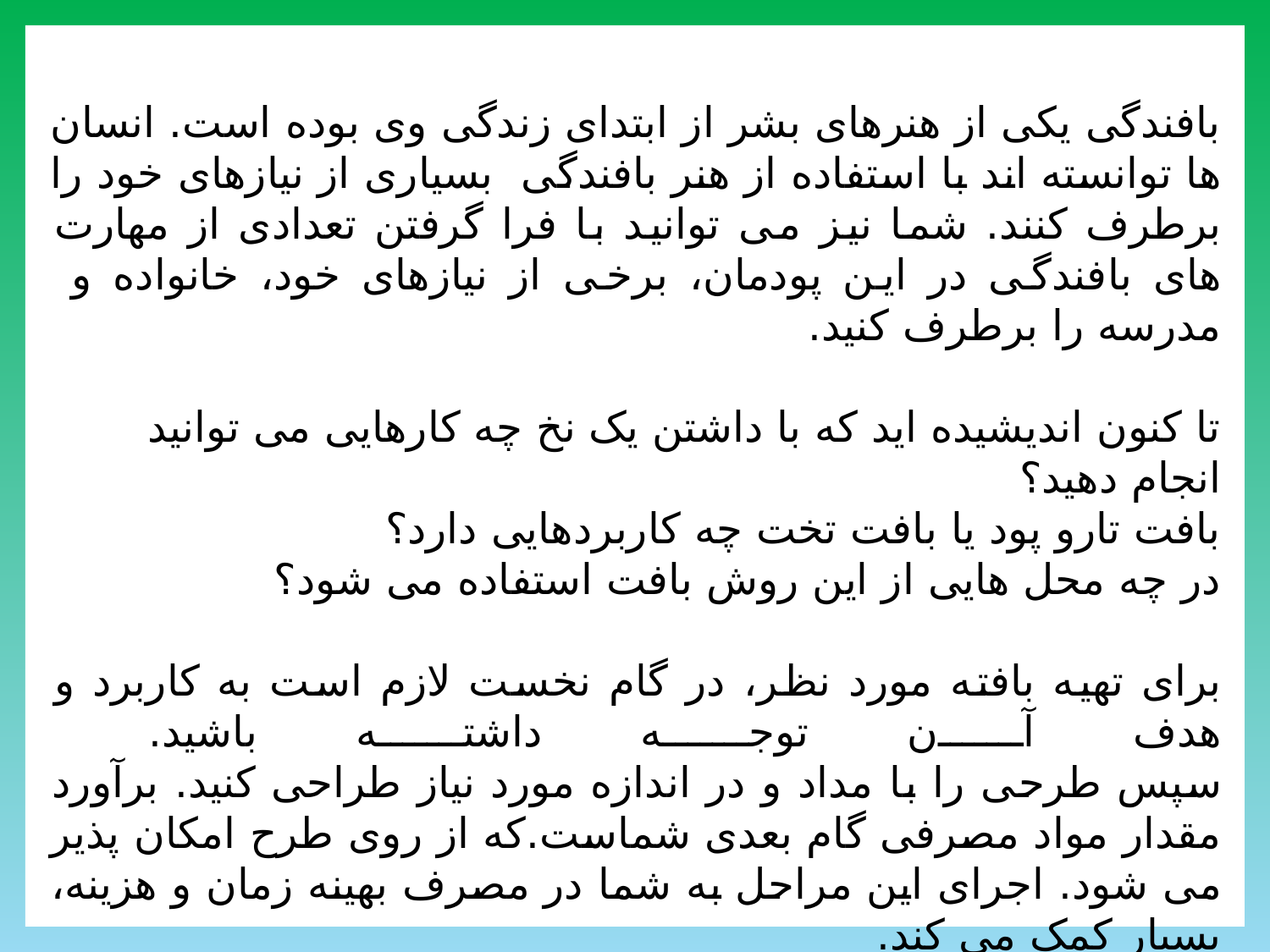

بافندگی یکی از هنرهای بشر از ابتدای زندگی وی بوده است. انسان ها توانسته اند با استفاده از هنر بافندگی  بسیاری از نیازهای خود را برطرف کنند. شما نیز می توانید با فرا گرفتن تعدادی از مهارت های بافندگی در این پودمان، برخی از نیازهای خود، خانواده و
مدرسه را برطرف کنید.
تا کنون اندیشیده اید که با داشتن یک نخ چه کارهایی می توانید انجام دهید؟
بافت تارو پود یا بافت تخت چه کاربردهایی دارد؟
در چه محل هایی از این روش بافت استفاده می شود؟
برای تهیه بافته مورد نظر، در گام نخست لازم است به کاربرد و هدف آن توجه داشته باشید.
سپس طرحی را با مداد و در اندازه مورد نیاز طراحی کنید. برآورد مقدار مواد مصرفی گام بعدی شماست.که از روی طرح امکان پذیر می شود. اجرای این مراحل به شما در مصرف بهینه زمان و هزینه، بسیار کمک می کند.